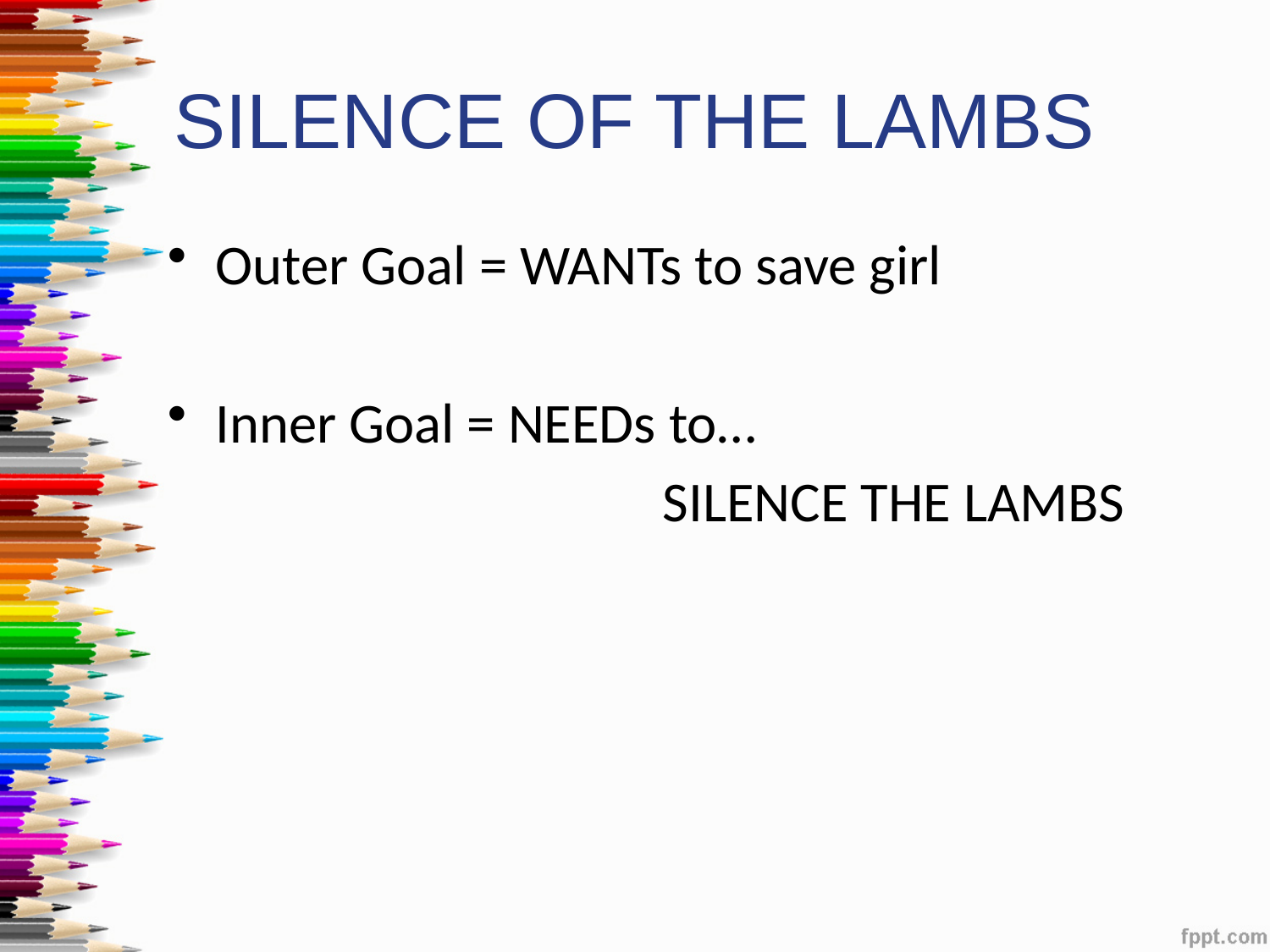

# SILENCE OF THE LAMBS
Outer Goal = WANTs to save girl

Inner Goal = NEEDs to…
                                       SILENCE THE LAMBS